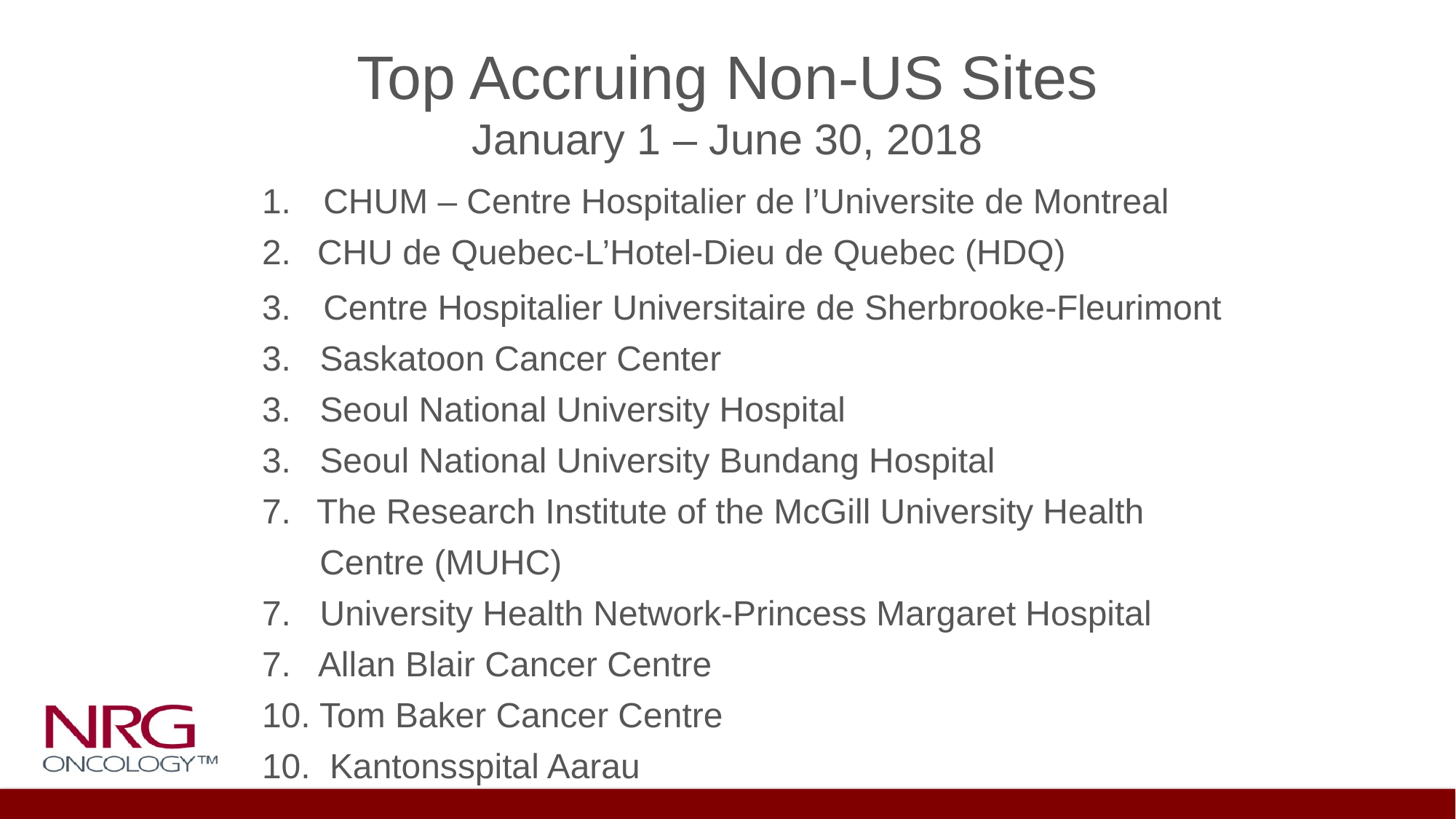

# Top Accruing Non-US Sites January 1 – June 30, 2018
CHUM – Centre Hospitalier de l’Universite de Montreal
CHU de Quebec-L’Hotel-Dieu de Quebec (HDQ)
Centre Hospitalier Universitaire de Sherbrooke-Fleurimont
3.   Saskatoon Cancer Center
3.   Seoul National University Hospital
3.   Seoul National University Bundang Hospital
The Research Institute of the McGill University Health
      Centre (MUHC)
7.   University Health Network-Princess Margaret Hospital
7.   Allan Blair Cancer Centre
10. Tom Baker Cancer Centre
10.  Kantonsspital Aarau